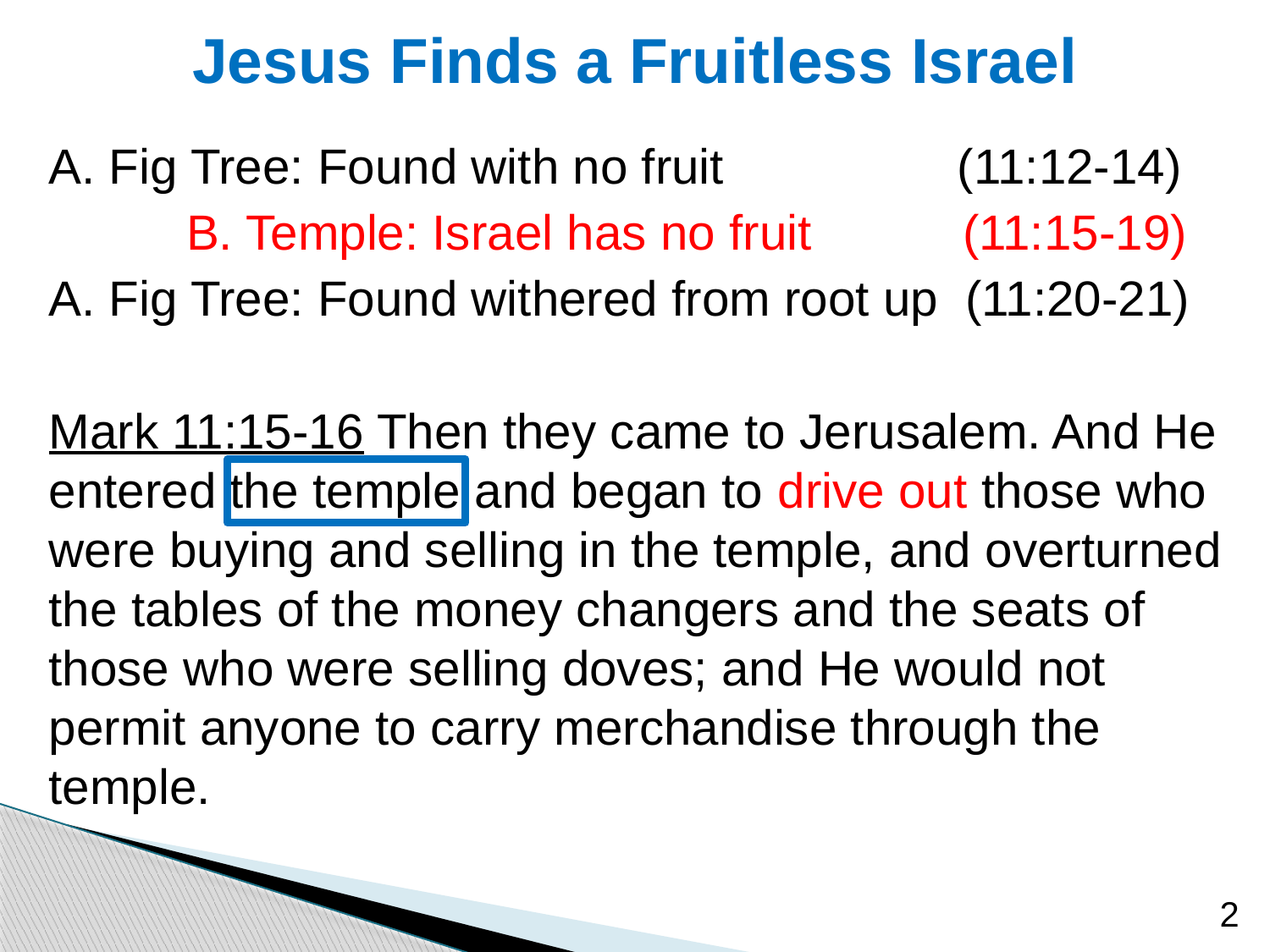

# Jesus Finds a Fruitless Israel

A. Fig Tree: Found with no fruit                 (11:12-14)
          B. Temple: Israel has no fruit           (11:15-19)
A. Fig Tree: Found withered from root up  (11:20-21)

Mark 11:15-16 Then they came to Jerusalem. And He entered the temple and began to drive out those who were buying and selling in the temple, and overturned the tables of the money changers and the seats of those who were selling doves; and He would not permit anyone to carry merchandise through the temple.

2